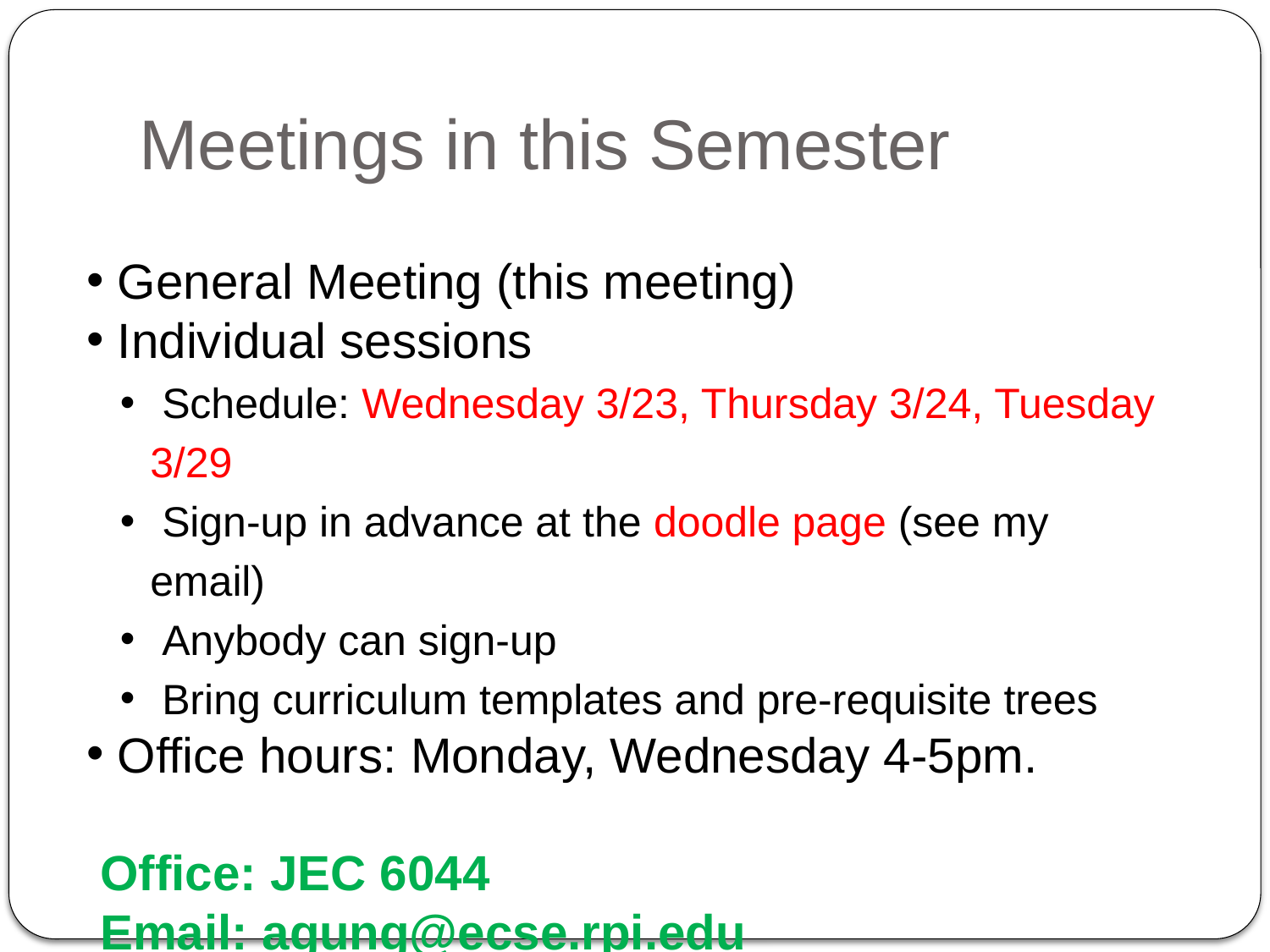

# Meetings in this Semester
 General Meeting (this meeting)
 Individual sessions
 Schedule: Wednesday 3/23, Thursday 3/24, Tuesday 3/29
 Sign-up in advance at the doodle page (see my email)
 Anybody can sign-up
 Bring curriculum templates and pre-requisite trees
 Office hours: Monday, Wednesday 4-5pm.

 Office: JEC 6044
 Email: agung@ecse.rpi.edu